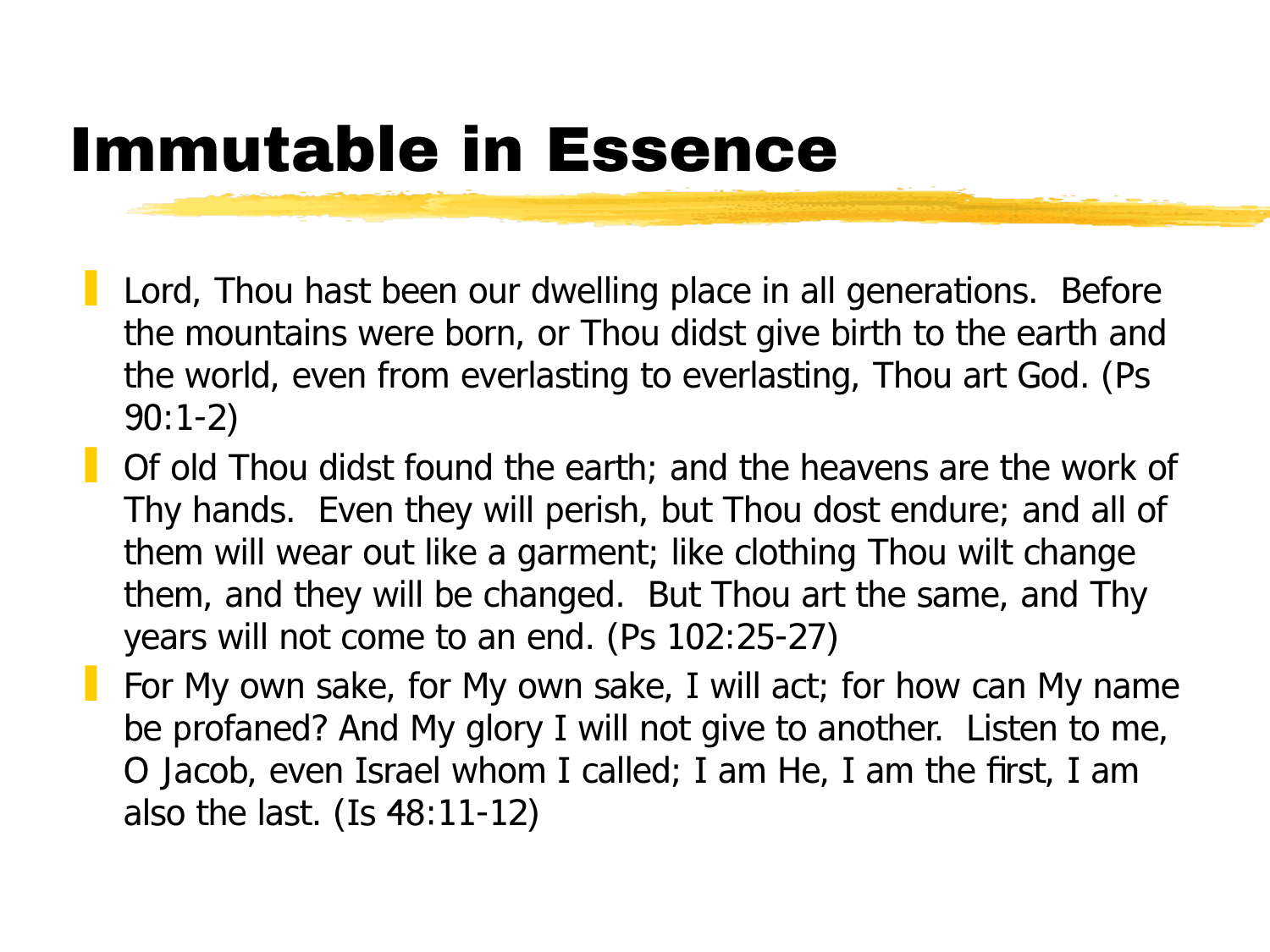

# Immutable in Essence
Lord, Thou hast been our dwelling place in all generations.  Before the mountains were born, or Thou didst give birth to the earth and the world, even from everlasting to everlasting, Thou art God. (Ps 90:1-2)
Of old Thou didst found the earth; and the heavens are the work of Thy hands.  Even they will perish, but Thou dost endure; and all of them will wear out like a garment; like clothing Thou wilt change them, and they will be changed.  But Thou art the same, and Thy years will not come to an end. (Ps 102:25-27)
For My own sake, for My own sake, I will act; for how can My name be profaned? And My glory I will not give to another.  Listen to me, O Jacob, even Israel whom I called; I am He, I am the first, I am also the last. (Is 48:11-12)